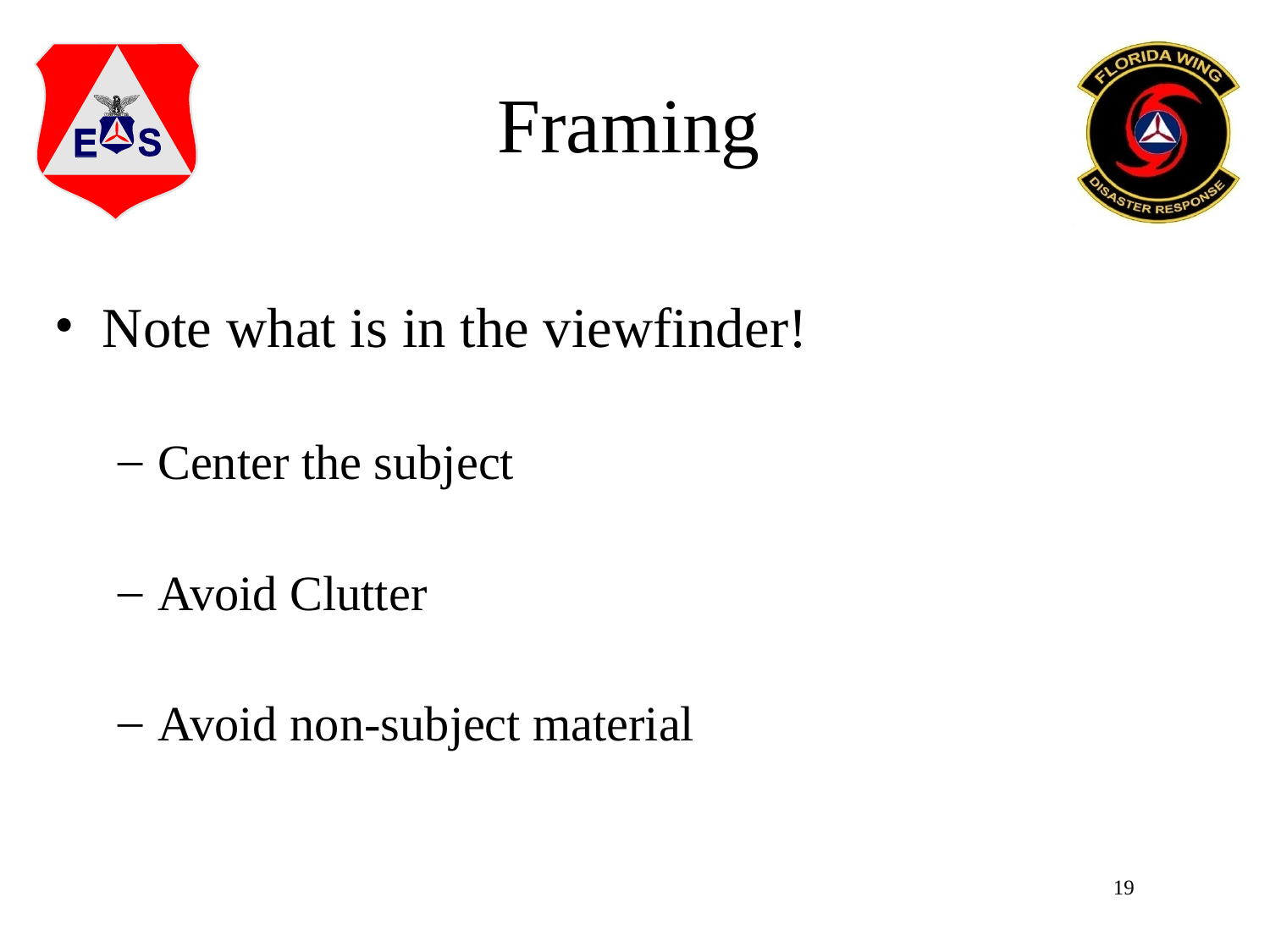

Framing
Note what is in the viewfinder!
Center the subject
Avoid Clutter
Avoid non-subject material